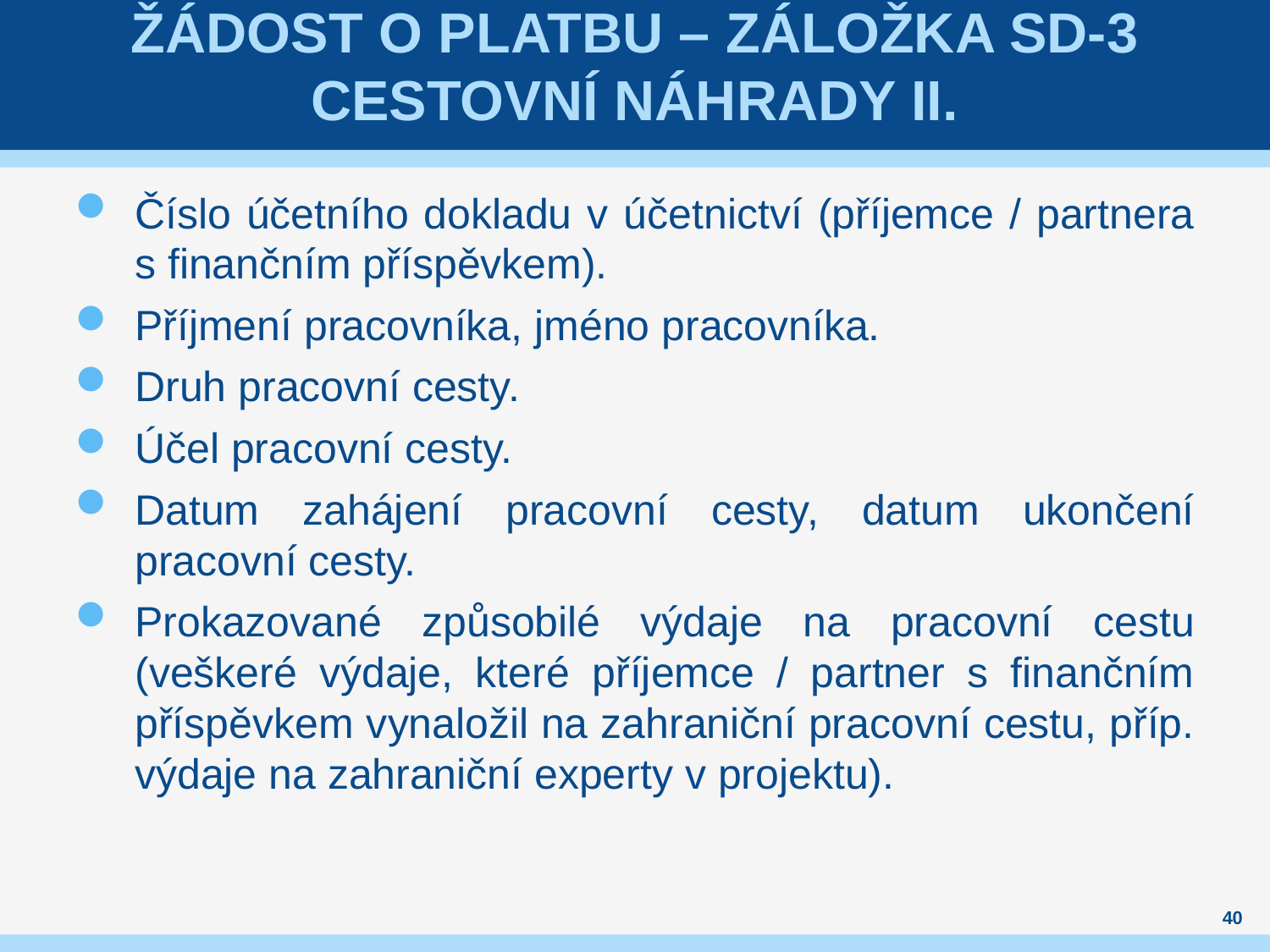

# Žádost o platbu – Záložka SD-3 CESTOVNÍ NÁHRADY II.
Číslo účetního dokladu v účetnictví (příjemce / partnera s finančním příspěvkem).
Příjmení pracovníka, jméno pracovníka.
Druh pracovní cesty.
Účel pracovní cesty.
Datum zahájení pracovní cesty, datum ukončení pracovní cesty.
Prokazované způsobilé výdaje na pracovní cestu (veškeré výdaje, které příjemce / partner s finančním příspěvkem vynaložil na zahraniční pracovní cestu, příp. výdaje na zahraniční experty v projektu).
40